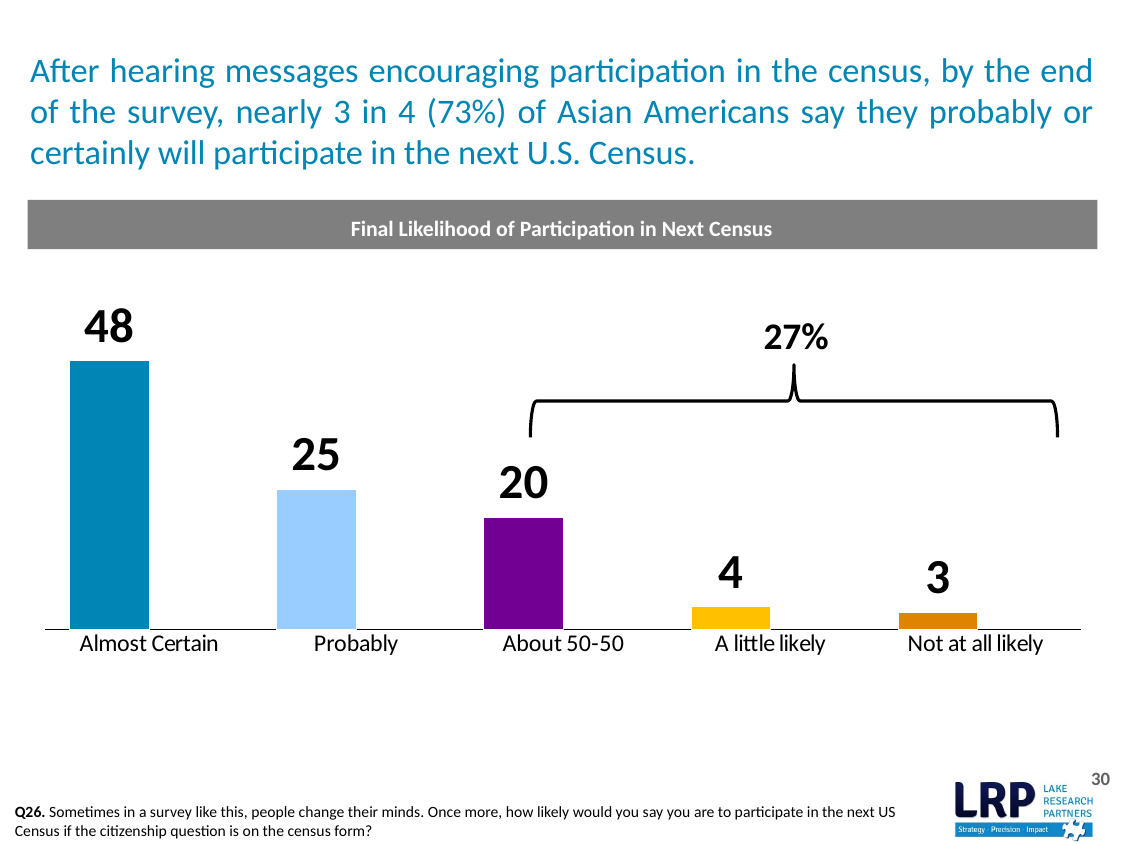

# After hearing messages encouraging participation in the census, by the end of the survey, nearly 3 in 4 (73%) of Asian Americans say they probably or certainly will participate in the next U.S. Census.

### Chart

| Category |  |  |
|---|---|---|
| Almost Certain | 48.0 | None |
| Probably | 25.0 | None |
| About 50-50 | 20.0 | None |
| A little likely | 4.0 | None |
| Not at all likely  | 3.0 | None |
Final Likelihood of Participation in Next Census

27%
30
Q26. Sometimes in a survey like this, people change their minds. Once more, how likely would you say you are to participate in the next US Census if the citizenship question is on the census form?